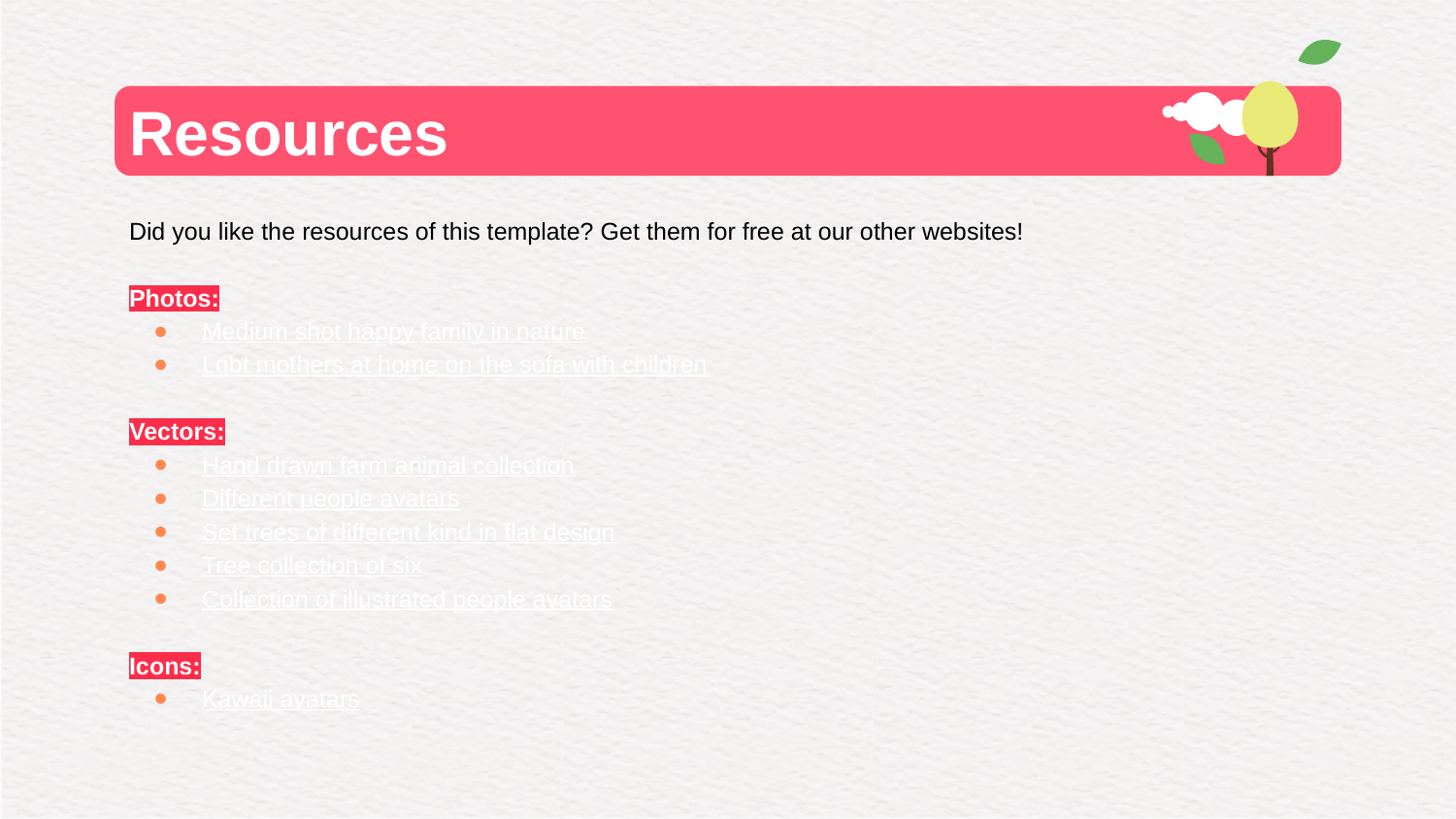

# Resources

Did you like the resources of this template? Get them for free at our other websites!
Photos:
Medium shot happy family in nature
Lgbt mothers at home on the sofa with children

Vectors:
Hand drawn farm animal collection
Different people avatars
Set trees of different kind in flat design
Tree collection of six
Collection of illustrated people avatars

Icons:
Kawaii avatars